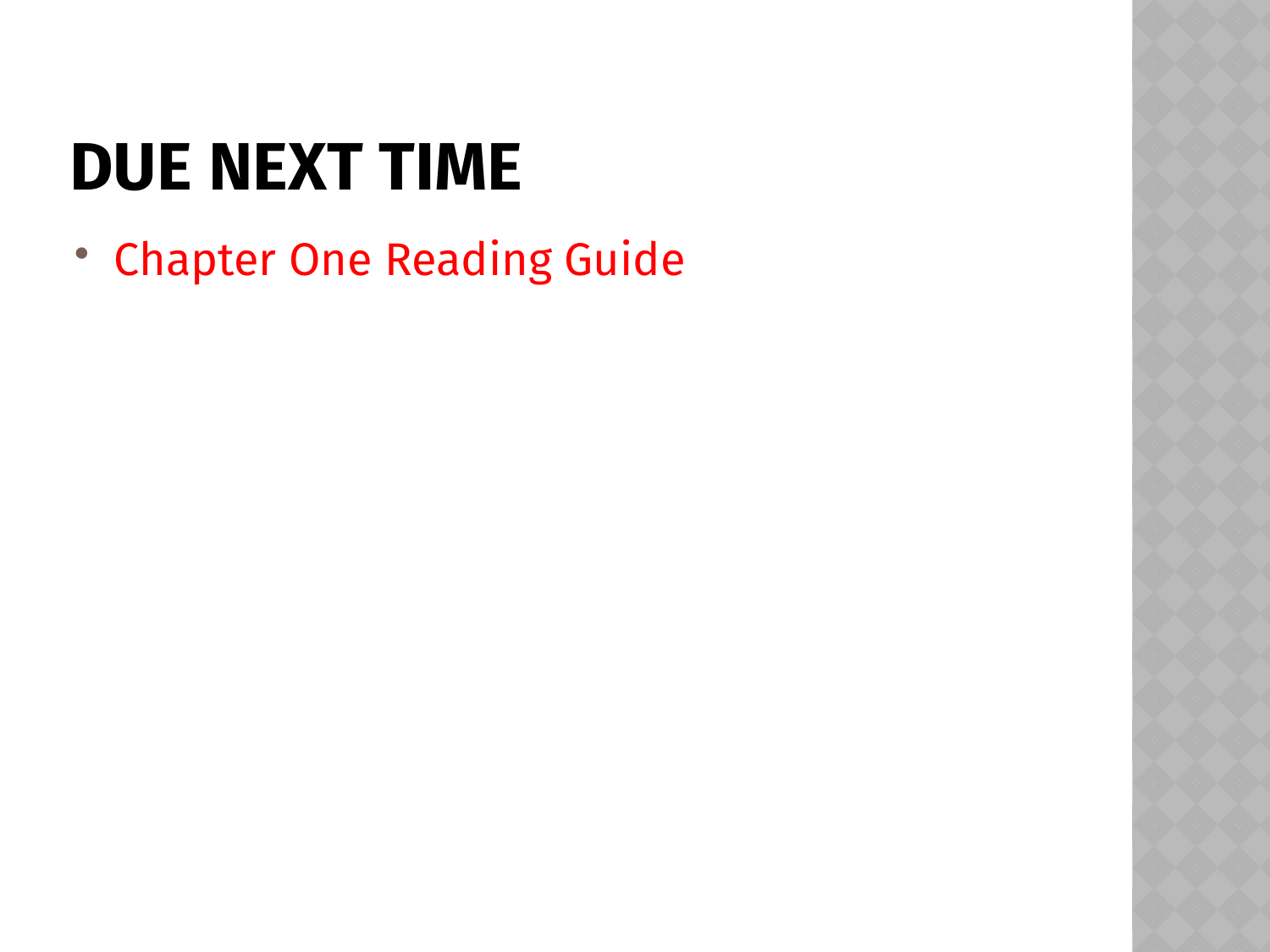

# Due next time
Chapter One Reading Guide